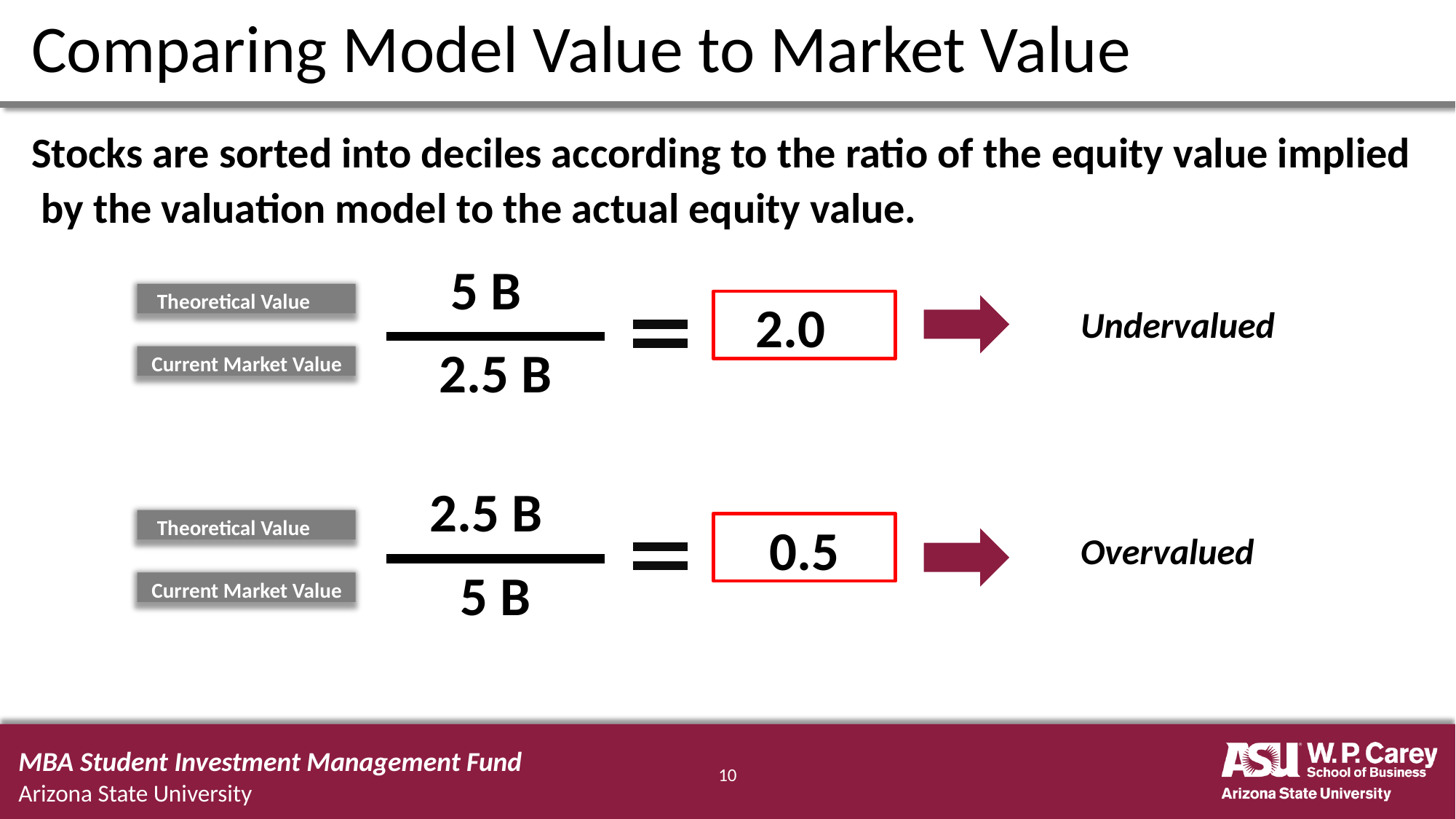

# Comparing Model Value to Market Value

Stocks are sorted into deciles according to the ratio of the equity value implied  by the valuation model to the actual equity value.
5 B

Theoretical Value
2.0

Undervalued

2.5 B

Current Market Value
2.5 B

Theoretical Value
0.5
Overvalued

5 B

Current Market Value

MBA Student Investment Management Fund
Arizona State University
10